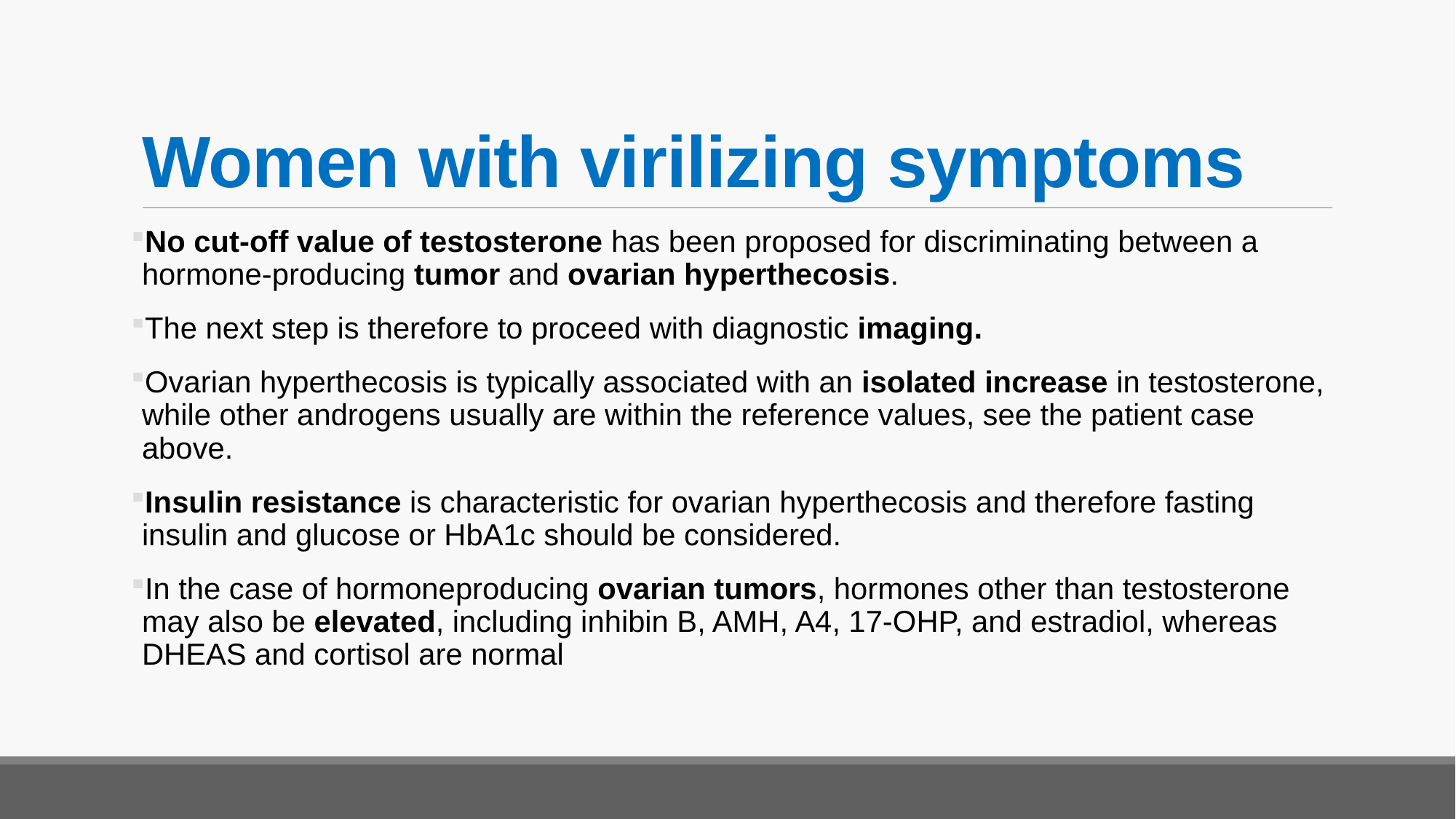

# Women with virilizing symptoms
No cut-off value of testosterone has been proposed for discriminating between a hormone-producing tumor and ovarian hyperthecosis.
The next step is therefore to proceed with diagnostic imaging.
Ovarian hyperthecosis is typically associated with an isolated increase in testosterone, while other androgens usually are within the reference values, see the patient case above.
Insulin resistance is characteristic for ovarian hyperthecosis and therefore fasting insulin and glucose or HbA1c should be considered.
In the case of hormoneproducing ovarian tumors, hormones other than testosterone may also be elevated, including inhibin B, AMH, A4, 17-OHP, and estradiol, whereas DHEAS and cortisol are normal